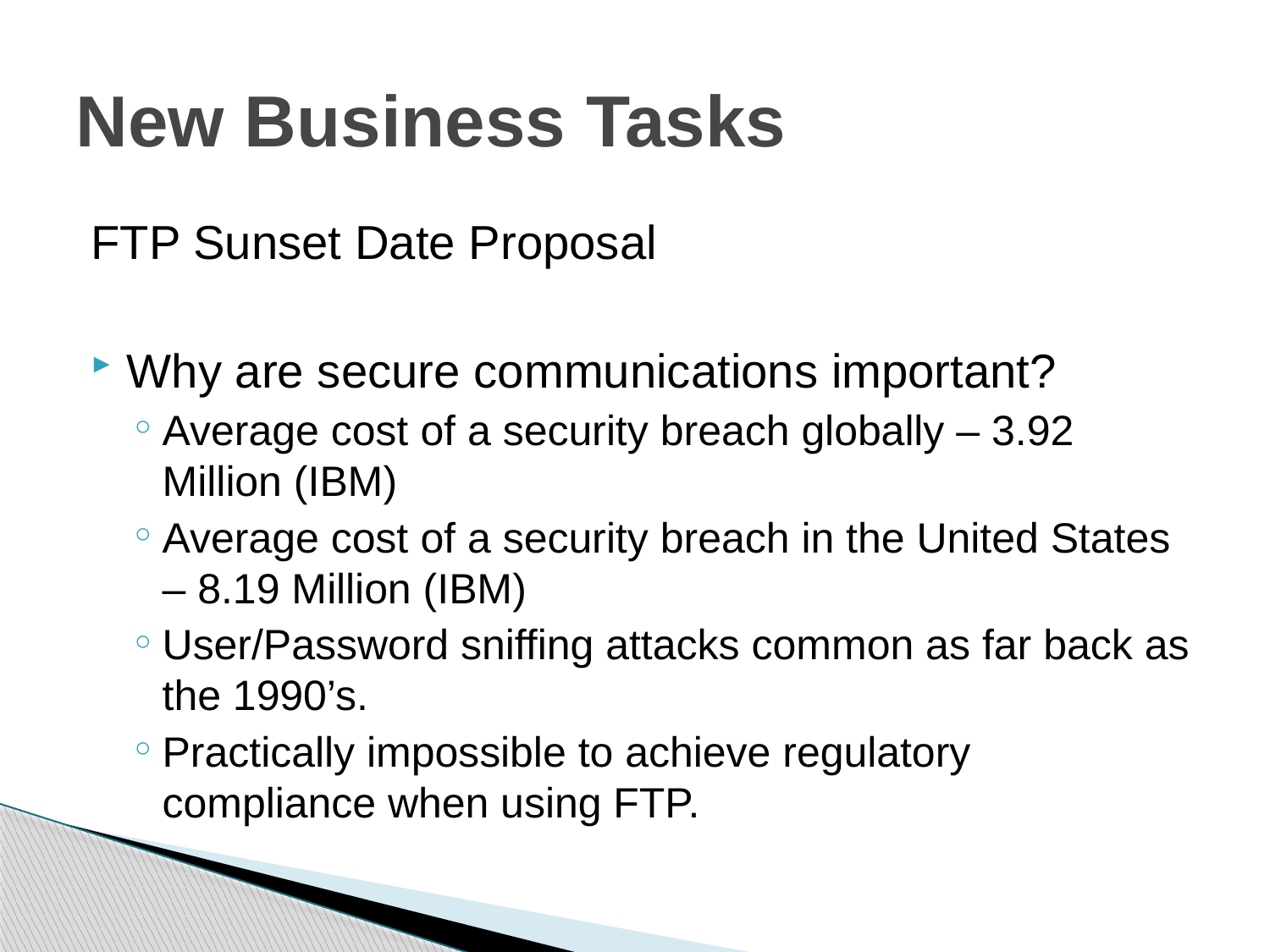

# New Business Tasks
FTP Sunset Date Proposal

Why are secure communications important?
Average cost of a security breach globally – 3.92 Million (IBM)
Average cost of a security breach in the United States – 8.19 Million (IBM)
User/Password sniffing attacks common as far back as the 1990’s.
Practically impossible to achieve regulatory compliance when using FTP.